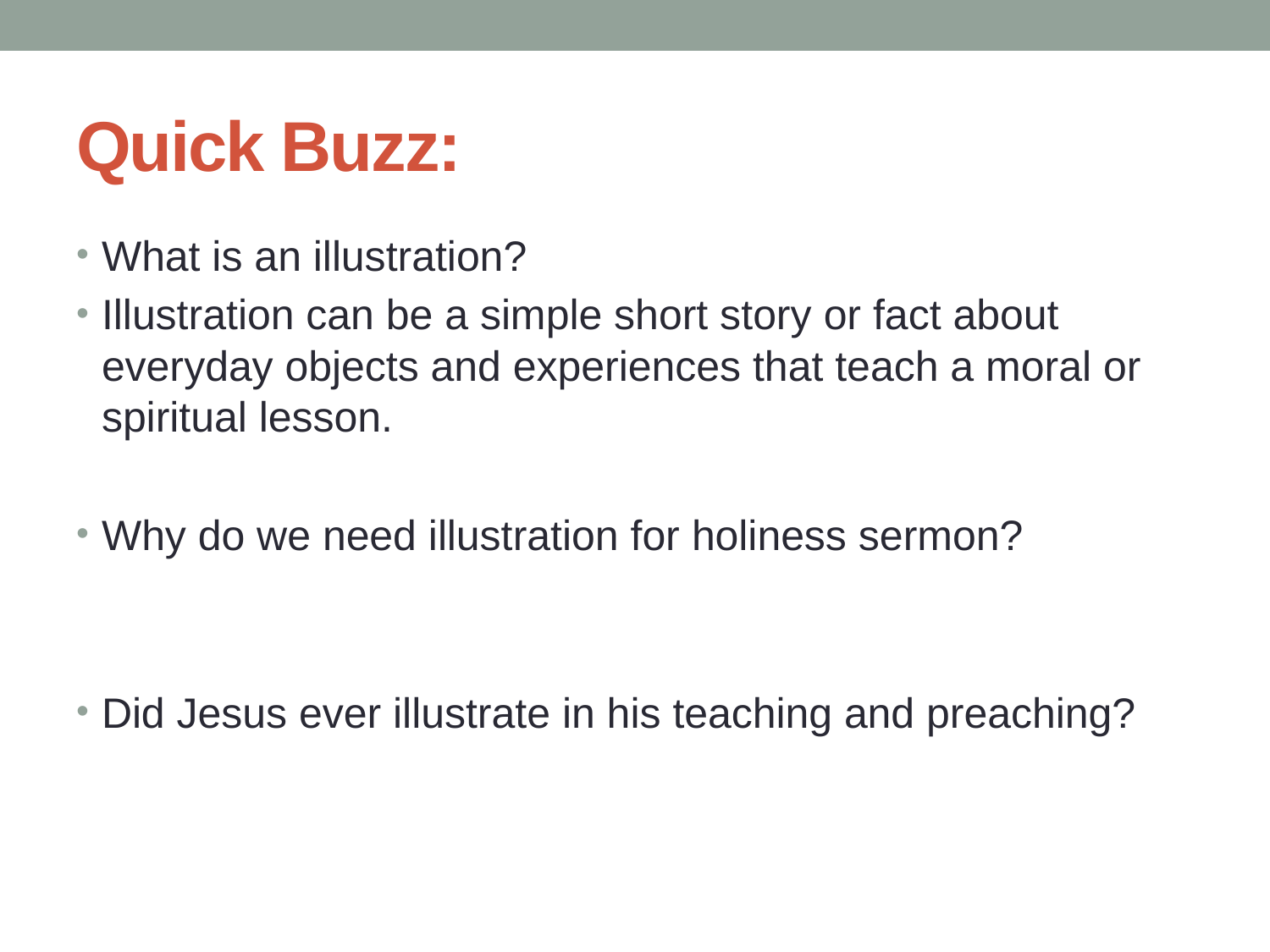

# Quick Buzz:
What is an illustration?
Illustration can be a simple short story or fact about everyday objects and experiences that teach a moral or spiritual lesson.

Why do we need illustration for holiness sermon?

Did Jesus ever illustrate in his teaching and preaching?